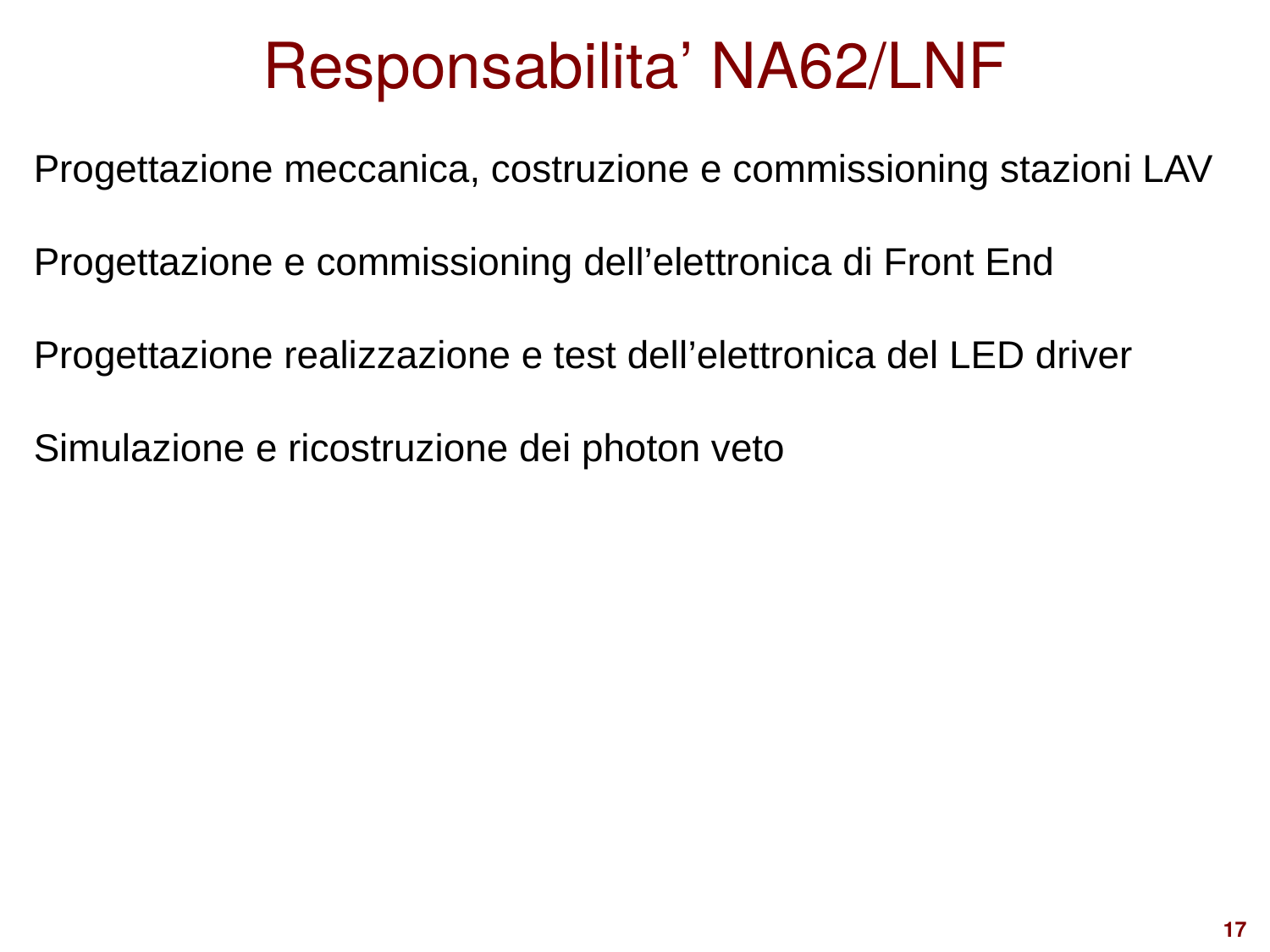

# Responsabilita’ NA62/LNF
Progettazione meccanica, costruzione e commissioning stazioni LAV

Progettazione e commissioning dell’elettronica di Front End

Progettazione realizzazione e test dell’elettronica del LED driver

Simulazione e ricostruzione dei photon veto
17